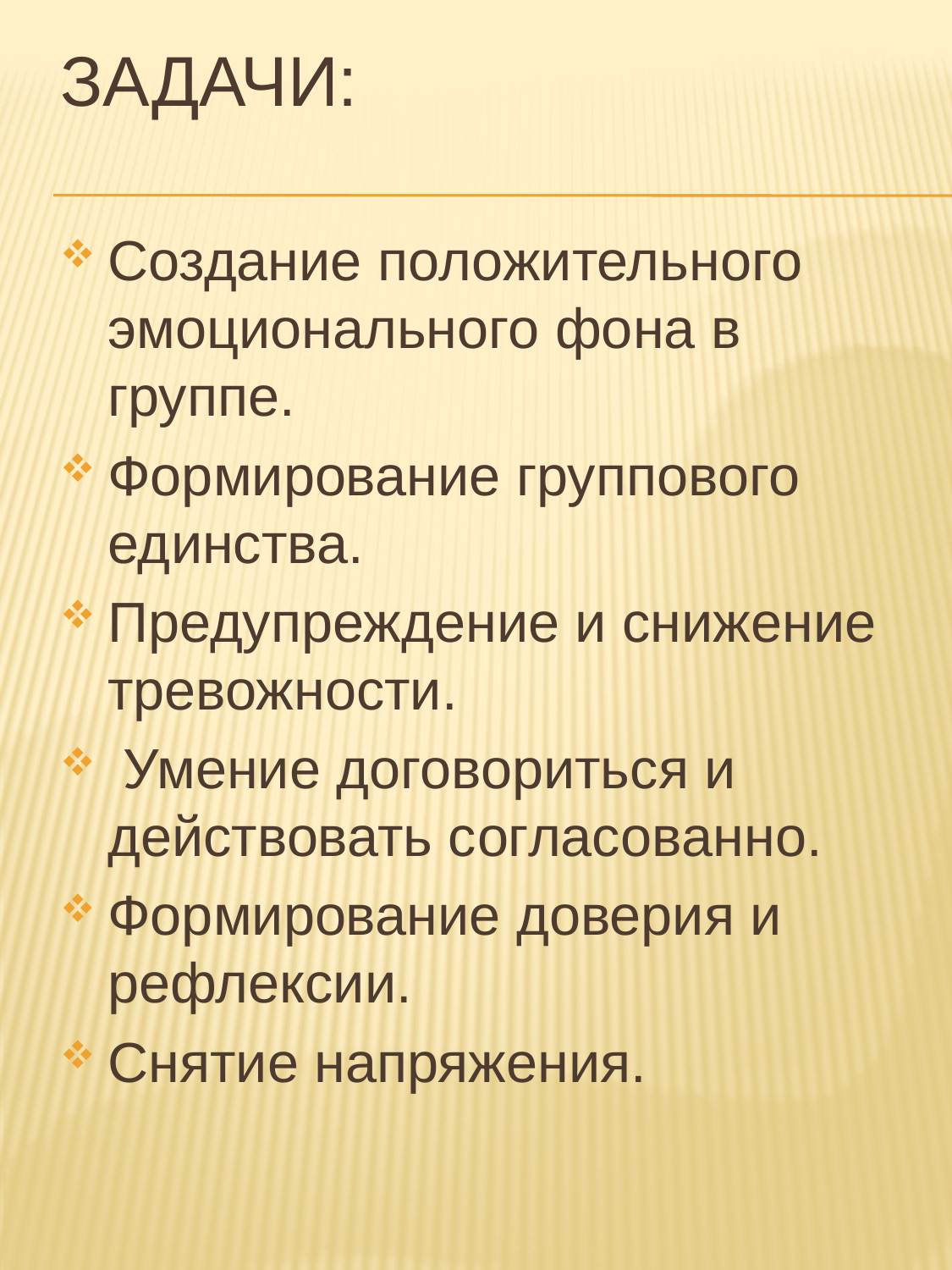

# задачи:
Создание положительного эмоционального фона в группе.
Формирование группового единства.
Предупреждение и снижение тревожности.
 Умение договориться и  действовать согласованно.
Формирование доверия и рефлексии.
Снятие напряжения.